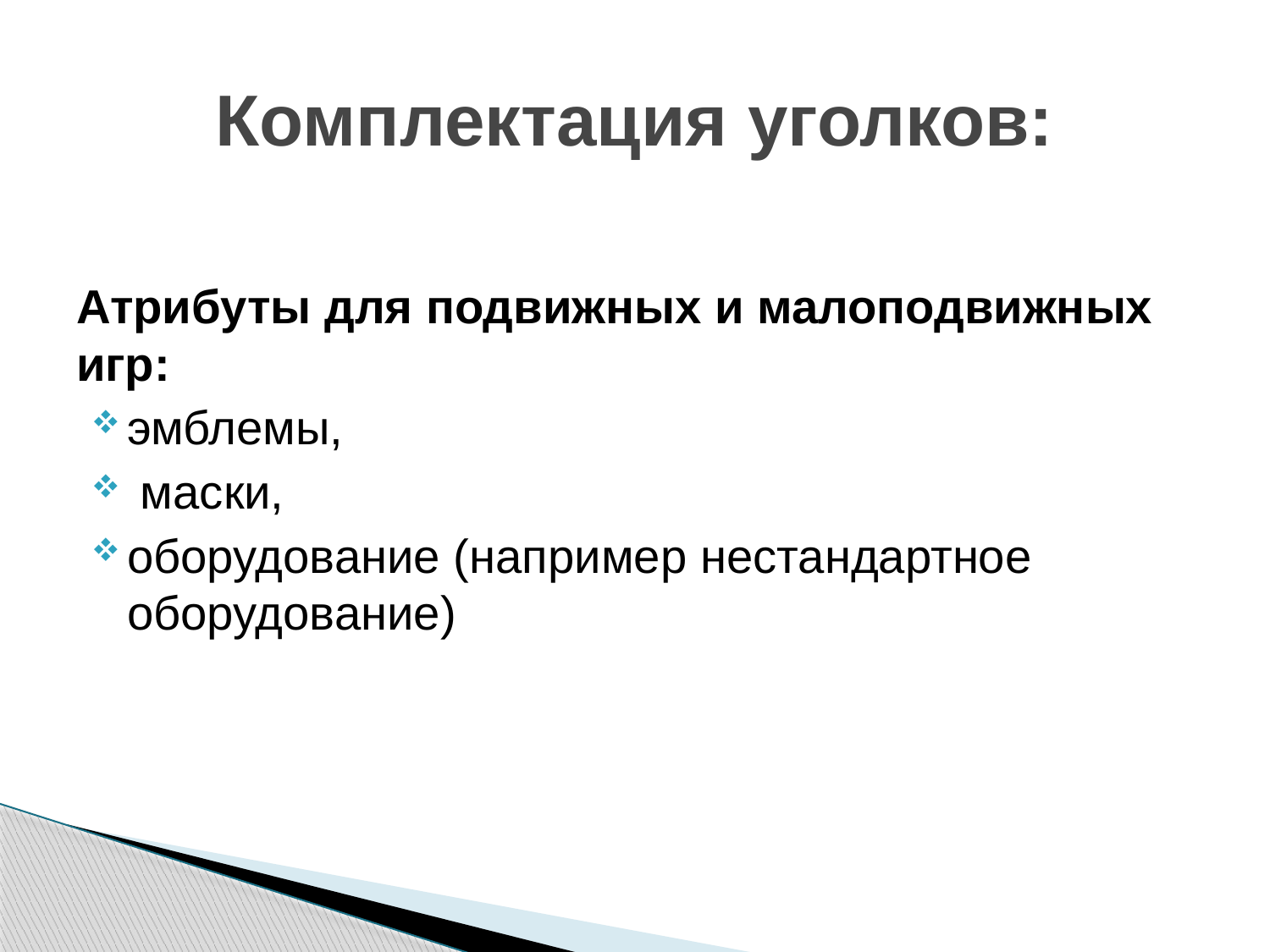

# Комплектация уголков:

Атрибуты для подвижных и малоподвижных игр:
эмблемы,
 маски,
оборудование (например нестандартное оборудование)